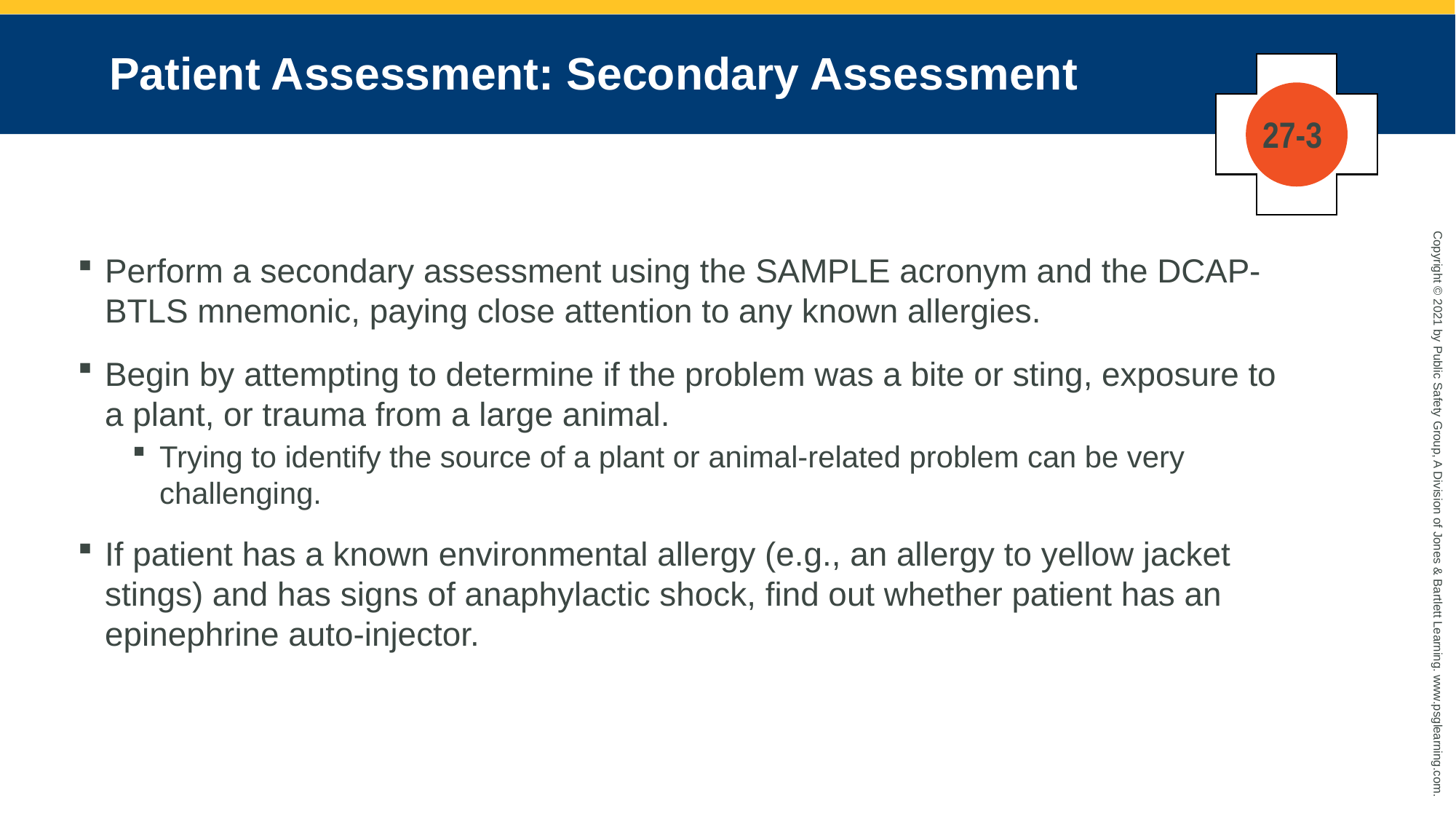

# Patient Assessment: Secondary Assessment

27-3
Perform a secondary assessment using the SAMPLE acronym and the DCAP-BTLS mnemonic, paying close attention to any known allergies.
Begin by attempting to determine if the problem was a bite or sting, exposure to a plant, or trauma from a large animal.
Trying to identify the source of a plant or animal-related problem can be very challenging.
If patient has a known environmental allergy (e.g., an allergy to yellow jacket stings) and has signs of anaphylactic shock, find out whether patient has an epinephrine auto-injector.